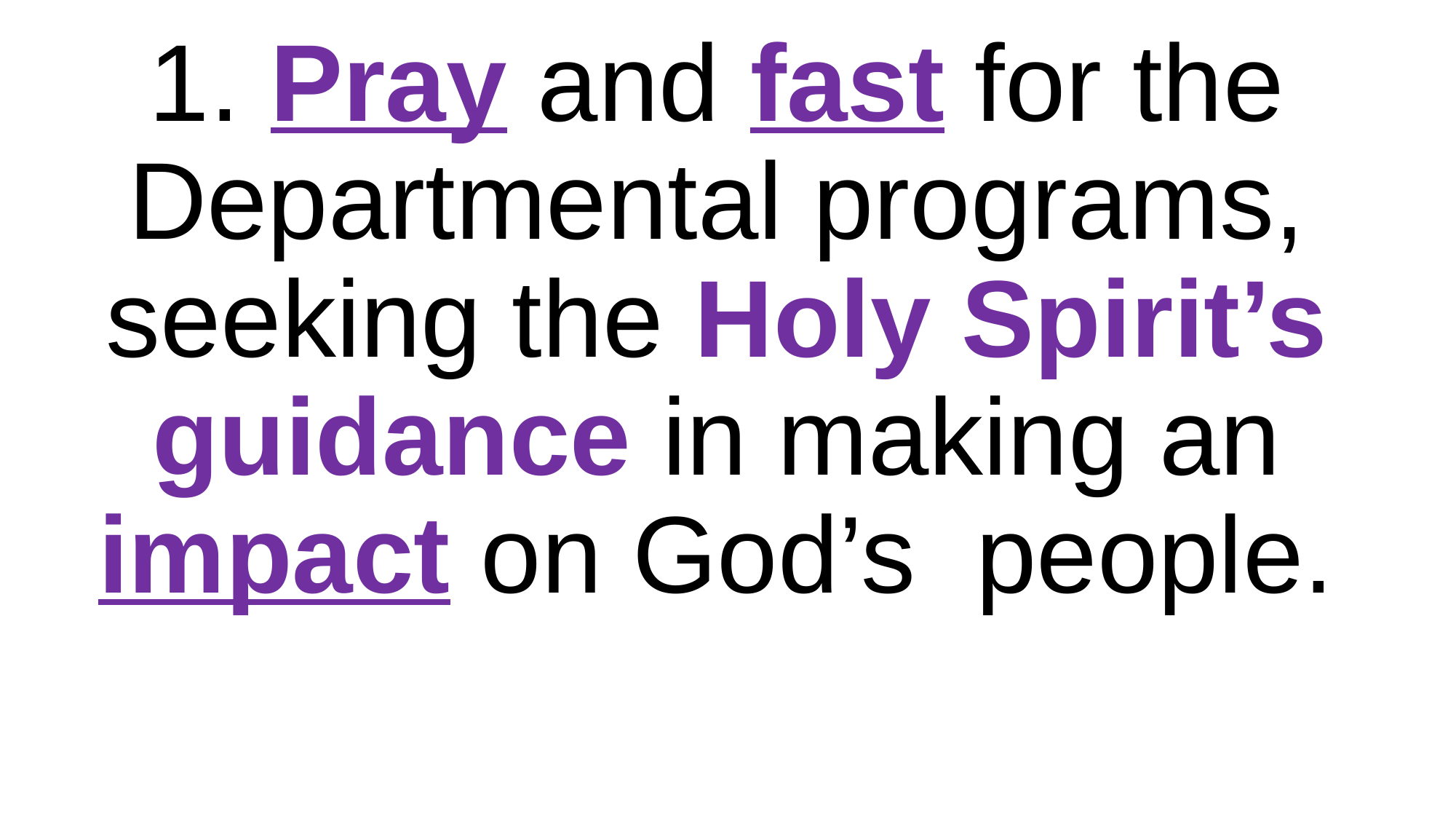

1. Pray and fast for the Departmental programs, seeking the Holy Spirit’s guidance in making an impact on God’s  people.